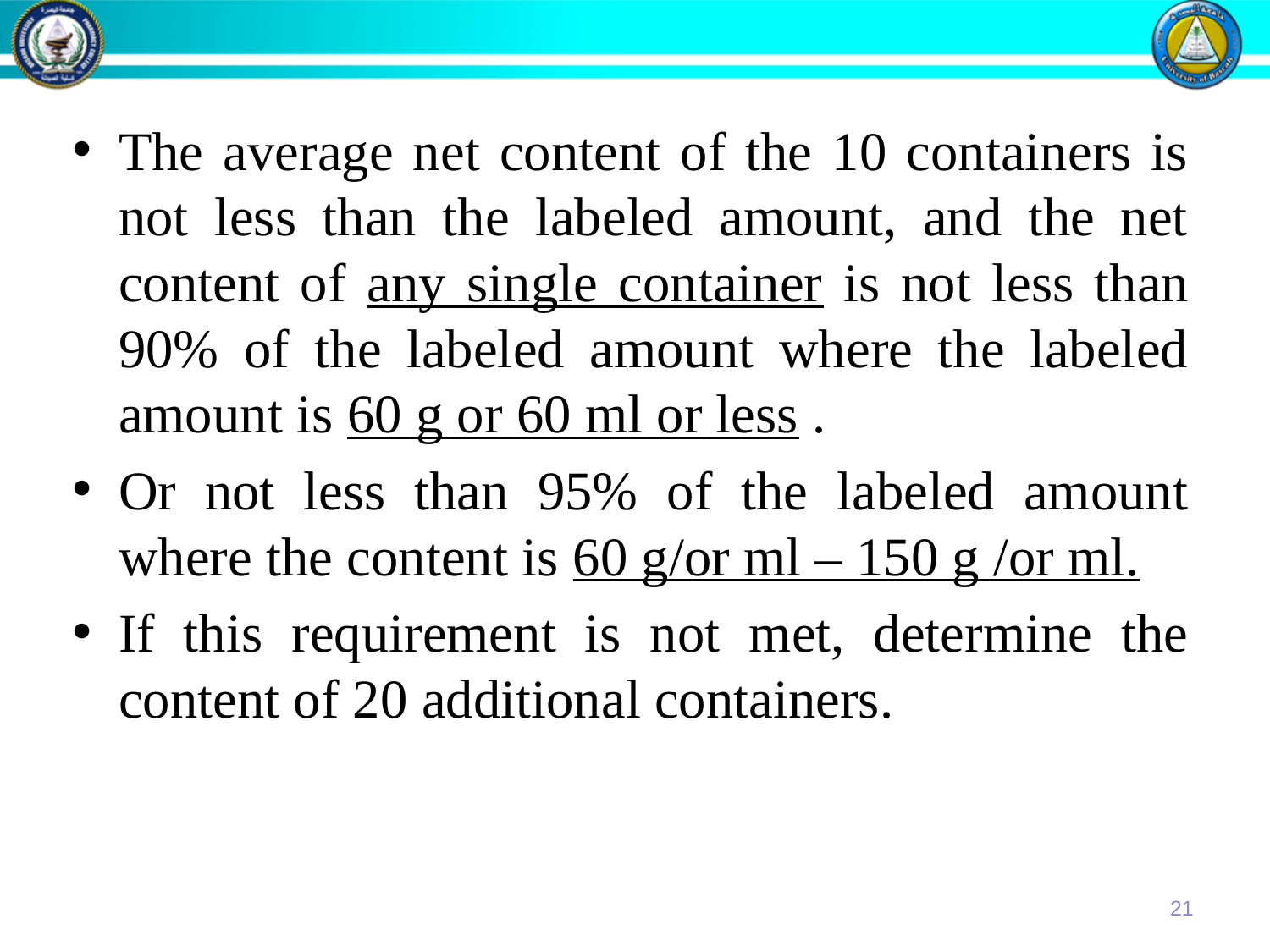

The average net content of the 10 containers is not less than the labeled amount, and the net content of any single container is not less than 90% of the labeled amount where the labeled amount is 60 g or 60 ml or less .
Or not less than 95% of the labeled amount where the content is 60 g/or ml – 150 g /or ml.
If this requirement is not met, determine the content of 20 additional containers.

21